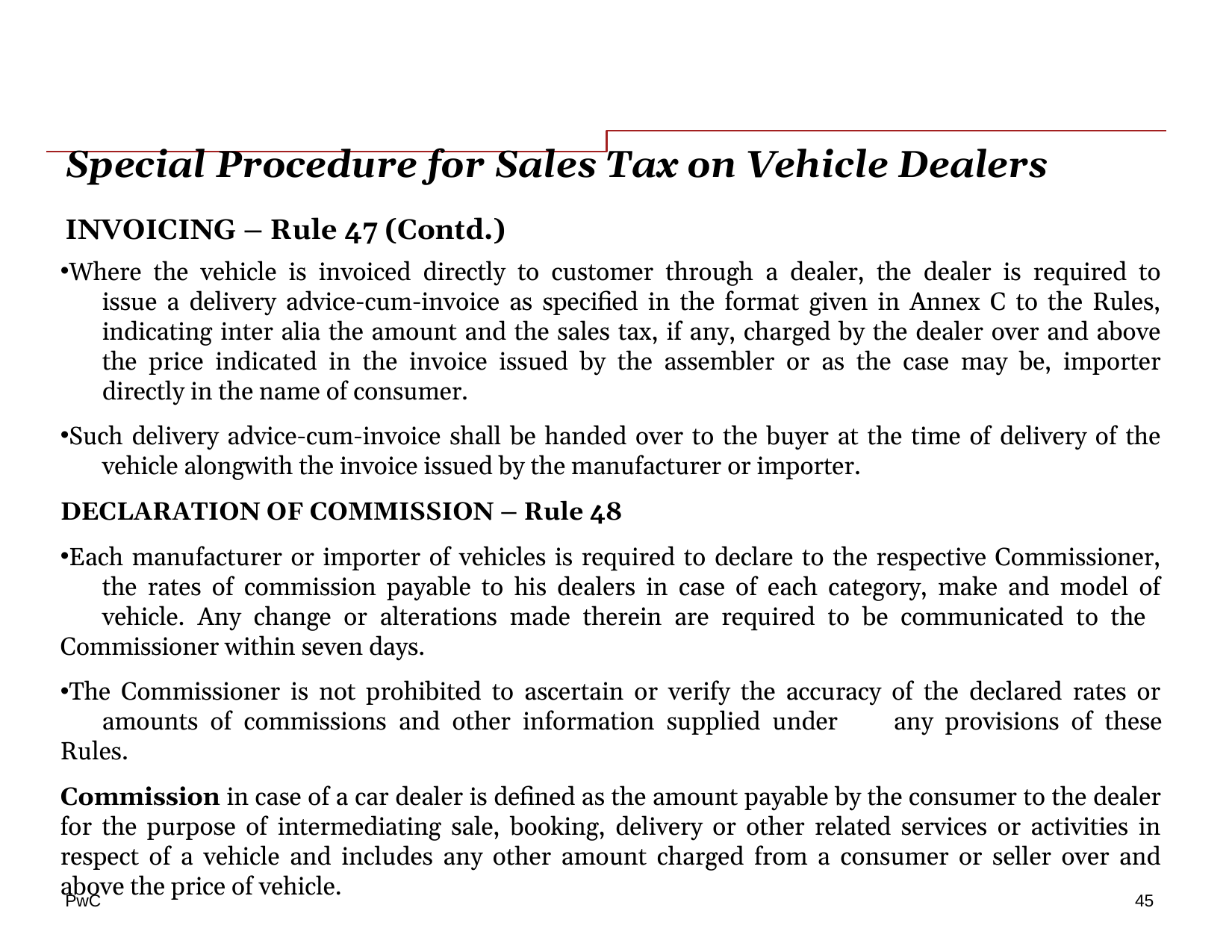

# Special Procedure for Sales Tax on Vehicle Dealers
INVOICING – Rule 47 (Contd.)
Where the vehicle is invoiced directly to customer through a dealer, the dealer is required to 	issue a delivery advice-cum-invoice as specified in the format given in Annex C to the Rules, 	indicating inter alia the amount and the sales tax, if any, charged by the dealer over and above 	the price indicated in the invoice issued by the assembler or as the case may be, importer 	directly in the name of consumer.
Such delivery advice-cum-invoice shall be handed over to the buyer at the time of delivery of the 	vehicle alongwith the invoice issued by the manufacturer or importer.
DECLARATION OF COMMISSION – Rule 48
Each manufacturer or importer of vehicles is required to declare to the respective Commissioner, 	the rates of commission payable to his dealers in case of each category, make and model of 	vehicle. Any change or alterations made therein are required to be communicated to the 	Commissioner within seven days.
The Commissioner is not prohibited to ascertain or verify the accuracy of the declared rates or 	amounts of commissions and other information supplied under 	any provisions of these Rules.
Commission in case of a car dealer is defined as the amount payable by the consumer to the dealer for the purpose of intermediating sale, booking, delivery or other related services or activities in respect of a vehicle and includes any other amount charged from a consumer or seller over and above the price of vehicle.